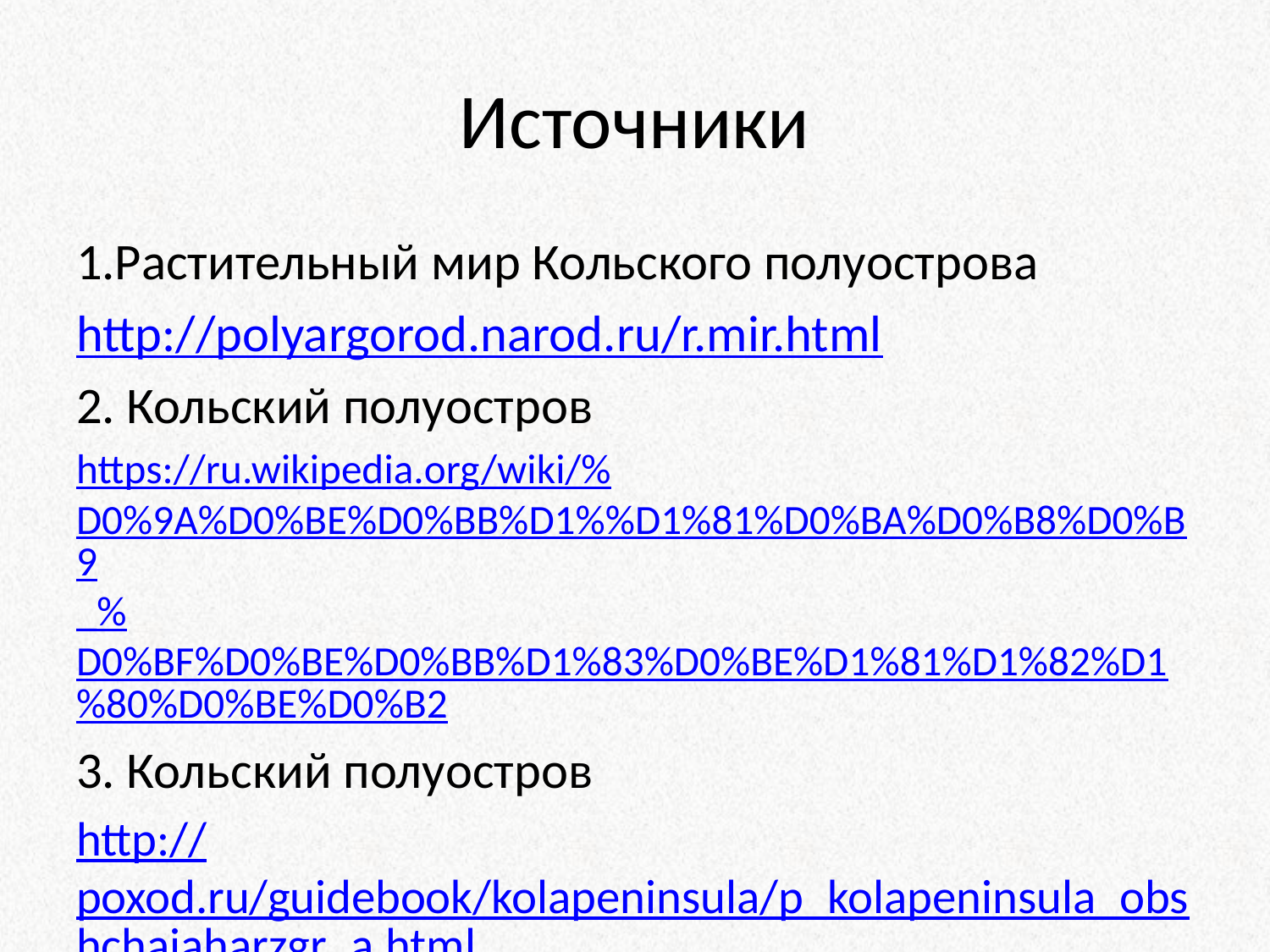

# Источники
1.Растительный мир Кольского полуострова
http://polyargorod.narod.ru/r.mir.html
2. Кольский полуостров
https://ru.wikipedia.org/wiki/%D0%9A%D0%BE%D0%BB%D1%%D1%81%D0%BA%D0%B8%D0%B9_%D0%BF%D0%BE%D0%BB%D1%83%D0%BE%D1%81%D1%82%D1%80%D0%BE%D0%B2
3. Кольский полуостров
http://poxod.ru/guidebook/kolapeninsula/p_kolapeninsula_obshchaiaharzgr_a.html